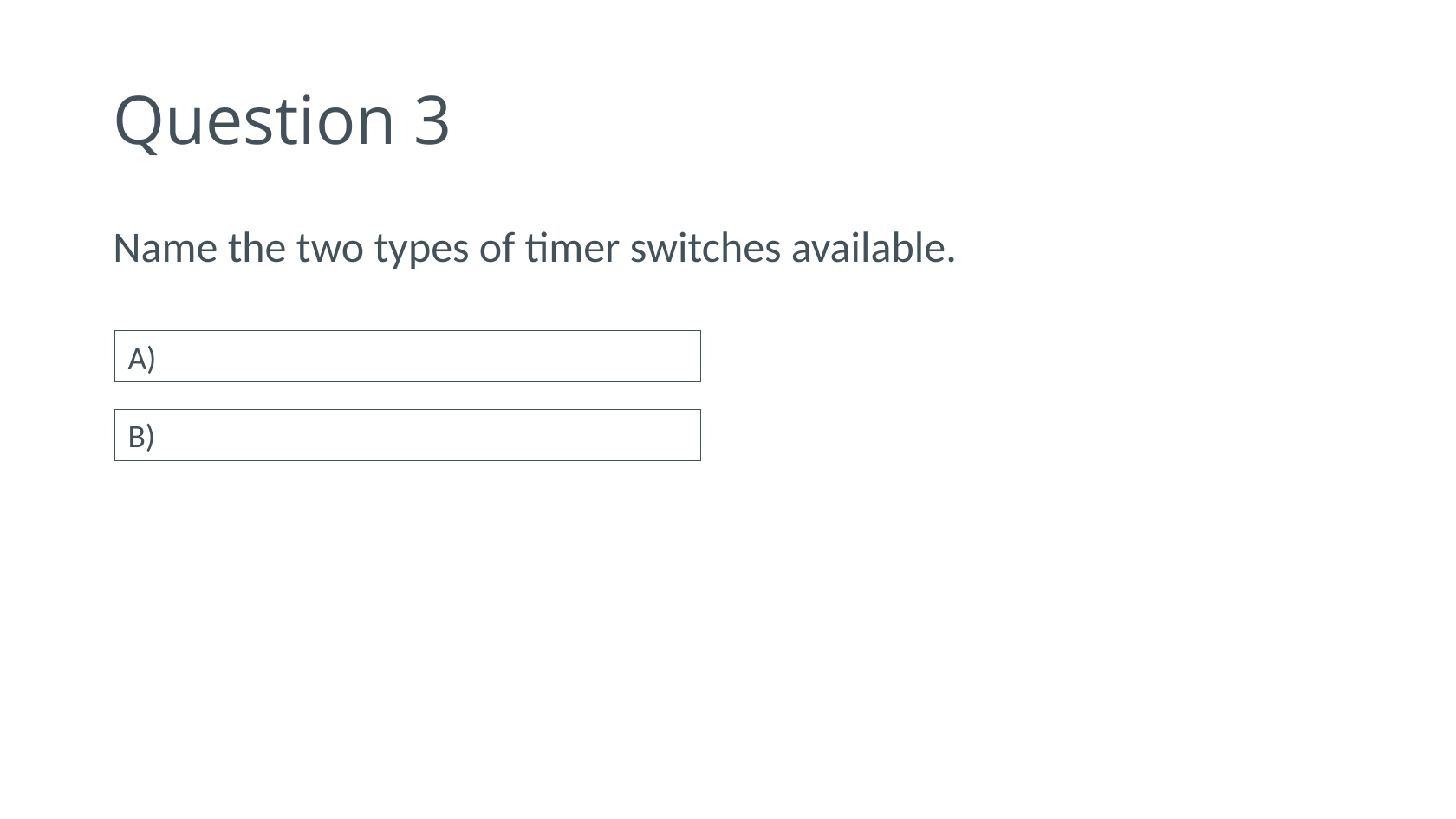

# Question 3
Name the two types of timer switches available.
A)
B)